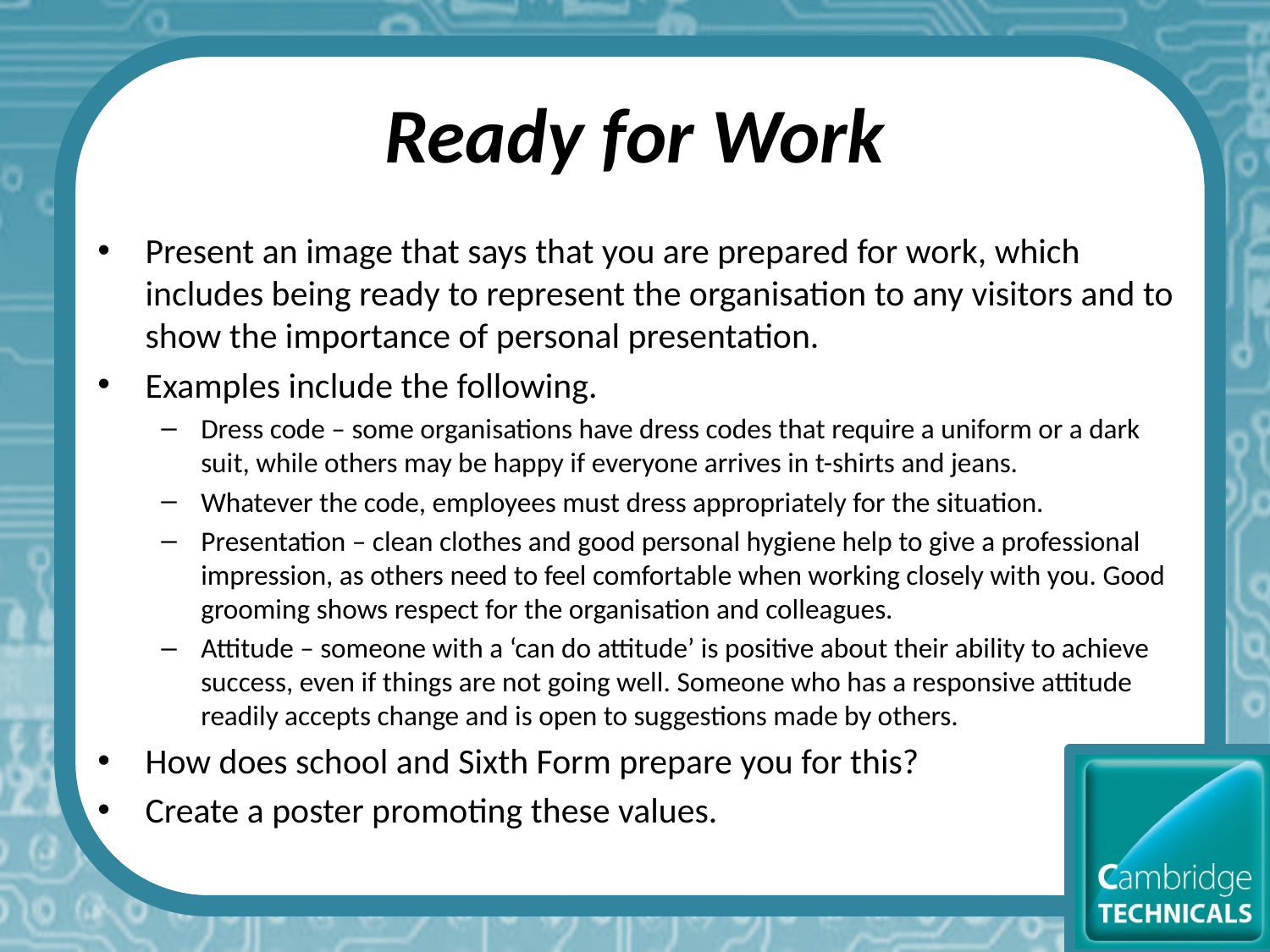

# Ready for Work
Present an image that says that you are prepared for work, which includes being ready to represent the organisation to any visitors and to show the importance of personal presentation.
Examples include the following.
Dress code – some organisations have dress codes that require a uniform or a dark suit, while others may be happy if everyone arrives in t-shirts and jeans.
Whatever the code, employees must dress appropriately for the situation.
Presentation – clean clothes and good personal hygiene help to give a professional impression, as others need to feel comfortable when working closely with you. Good grooming shows respect for the organisation and colleagues.
Attitude – someone with a ‘can do attitude’ is positive about their ability to achieve success, even if things are not going well. Someone who has a responsive attitude readily accepts change and is open to suggestions made by others.
How does school and Sixth Form prepare you for this?
Create a poster promoting these values.